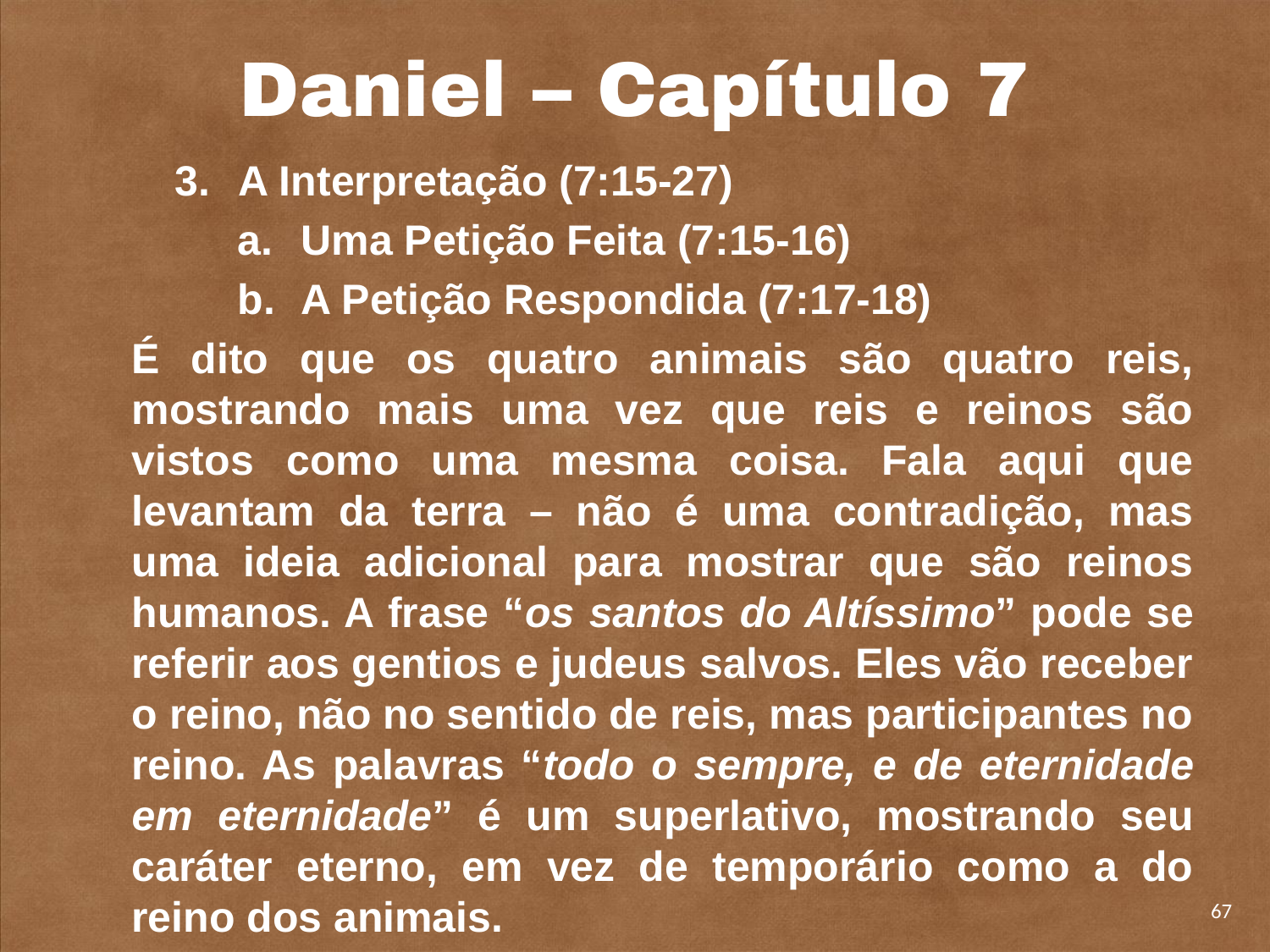

# Daniel – Capítulo 7
3.	A Interpretação (7:15-27)
Uma Petição Feita (7:15-16)
A Petição Respondida (7:17-18)
É dito que os quatro animais são quatro reis, mostrando mais uma vez que reis e reinos são vistos como uma mesma coisa. Fala aqui que levantam da terra – não é uma contradição, mas uma ideia adicional para mostrar que são reinos humanos. A frase “os santos do Altíssi­mo” pode se referir aos gentios e judeus salvos. Eles vão receber o reino, não no sentido de reis, mas participantes no reino. As palavras “todo o sempre, e de eternida­de em eternidade” é um superlativo, mostrando seu caráter eterno, em vez de temporário como a do reino dos animais.
67